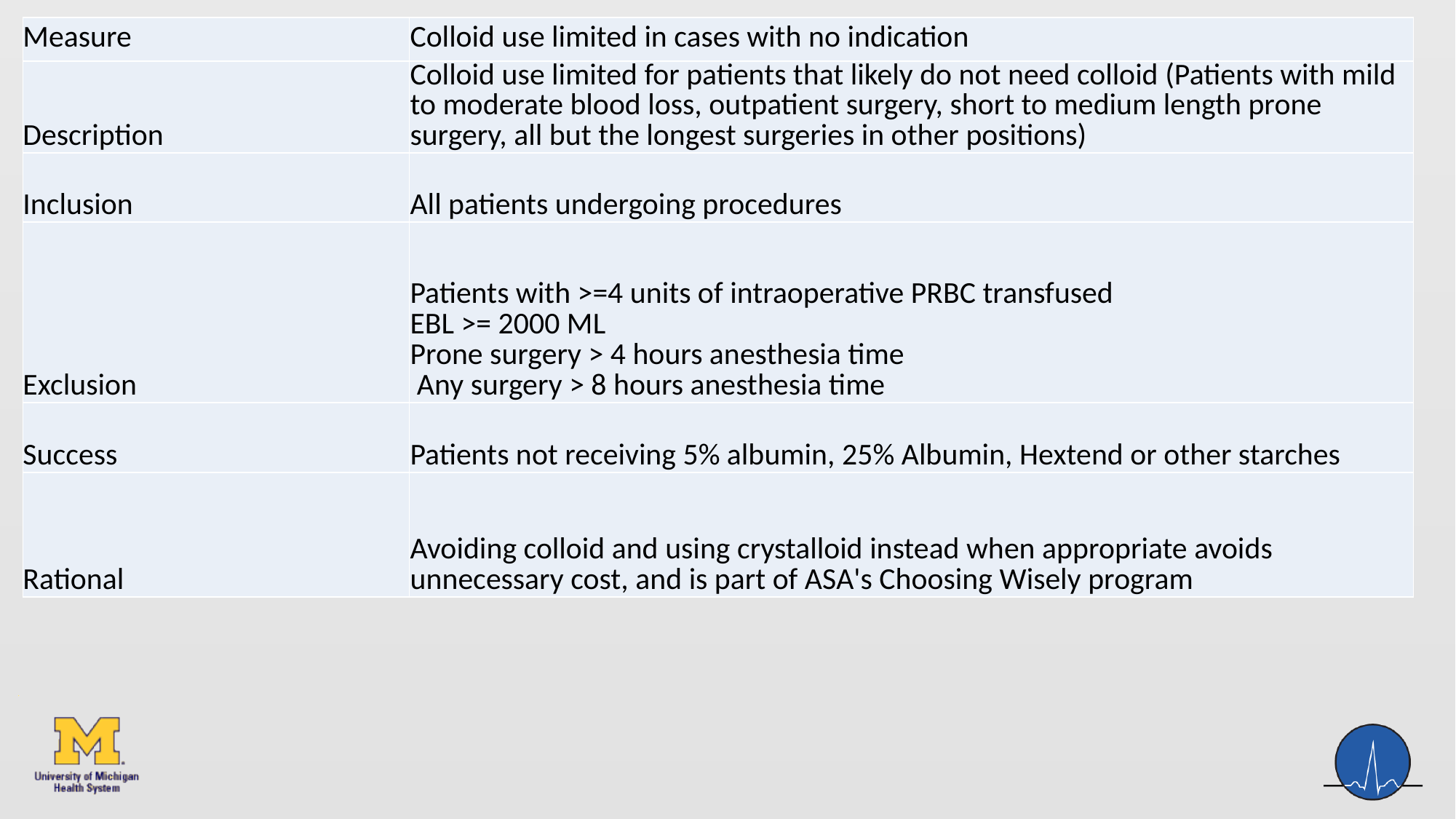

| Measure | Colloid use limited in cases with no indication |
| --- | --- |
| Description | Colloid use limited for patients that likely do not need colloid (Patients with mild to moderate blood loss, outpatient surgery, short to medium length prone surgery, all but the longest surgeries in other positions) |
| Inclusion | All patients undergoing procedures |
| Exclusion | Patients with >=4 units of intraoperative PRBC transfused EBL >= 2000 ML Prone surgery > 4 hours anesthesia time Any surgery > 8 hours anesthesia time |
| Success | Patients not receiving 5% albumin, 25% Albumin, Hextend or other starches |
| Rational | Avoiding colloid and using crystalloid instead when appropriate avoids unnecessary cost, and is part of ASA's Choosing Wisely program |